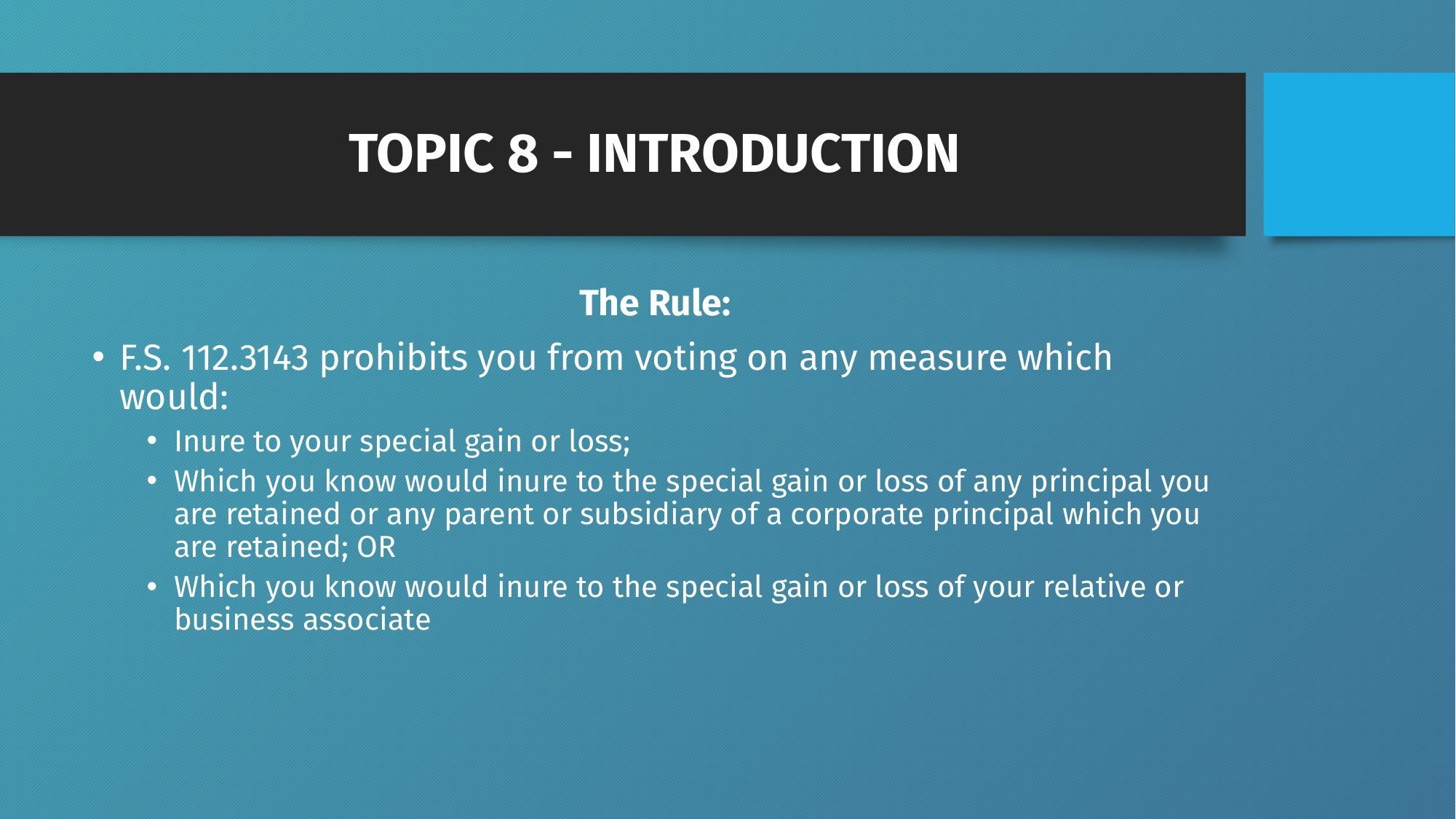

# TOPIC 8 - INTRODUCTION
The Rule:
F.S. 112.3143 prohibits you from voting on any measure which would:
Inure to your special gain or loss;
Which you know would inure to the special gain or loss of any principal you are retained or any parent or subsidiary of a corporate principal which you are retained; OR
Which you know would inure to the special gain or loss of your relative or business associate